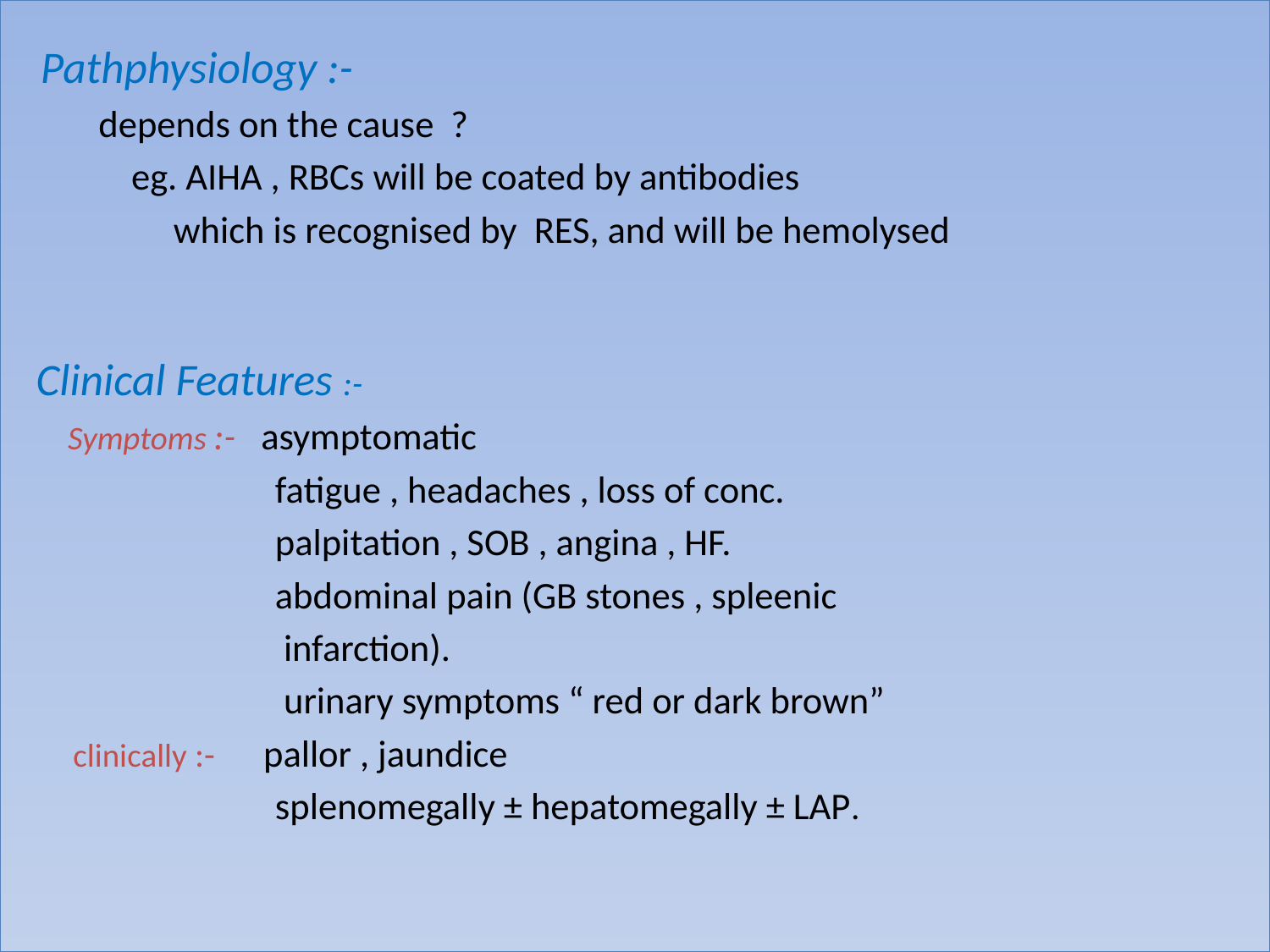

Pathphysiology :-
           depends on the cause  ?
              eg. AIHA , RBCs will be coated by antibodies
                   which is recognised by  RES, and will be hemolysed

   Clinical Features :-
          Symptoms :-   asymptomatic
                               fatigue , headaches , loss of conc.
                               palpitation , SOB , angina , HF.
                               abdominal pain (GB stones , spleenic
                                infarction).
                                urinary symptoms “ red or dark brown”
           clinically :-      pallor , jaundice
                               splenomegally ± hepatomegally ± LAP.